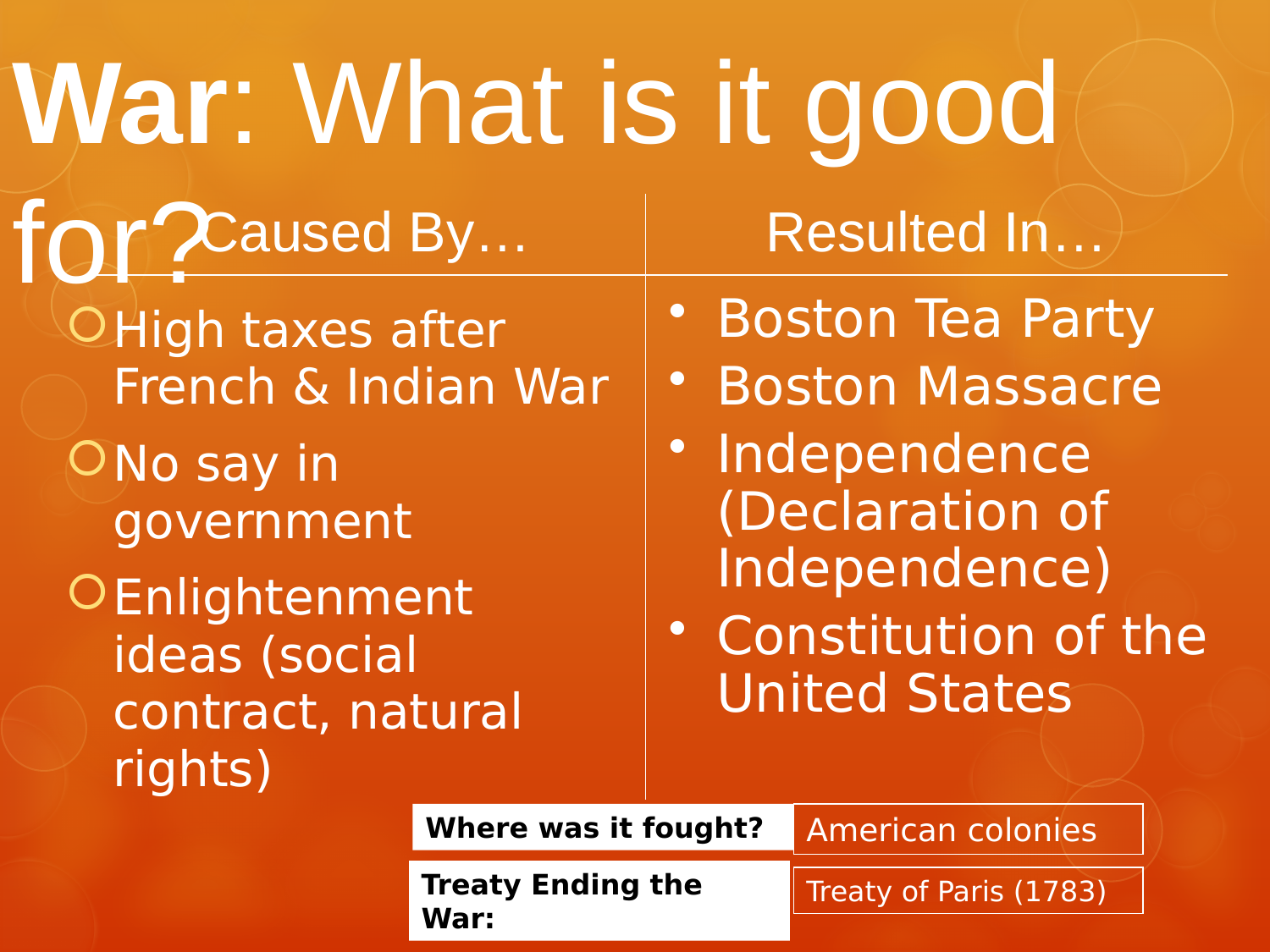

War: What is it good for?
| Caused By… | Resulted In… |
| --- | --- |
|  |  |
High taxes after French & Indian War
No say in government
Enlightenment ideas (social contract, natural rights)
Boston Tea Party
Boston Massacre
Independence (Declaration of Independence)
Constitution of the United States
Where was it fought?
American colonies
Treaty Ending the War:
Treaty of Paris (1783)